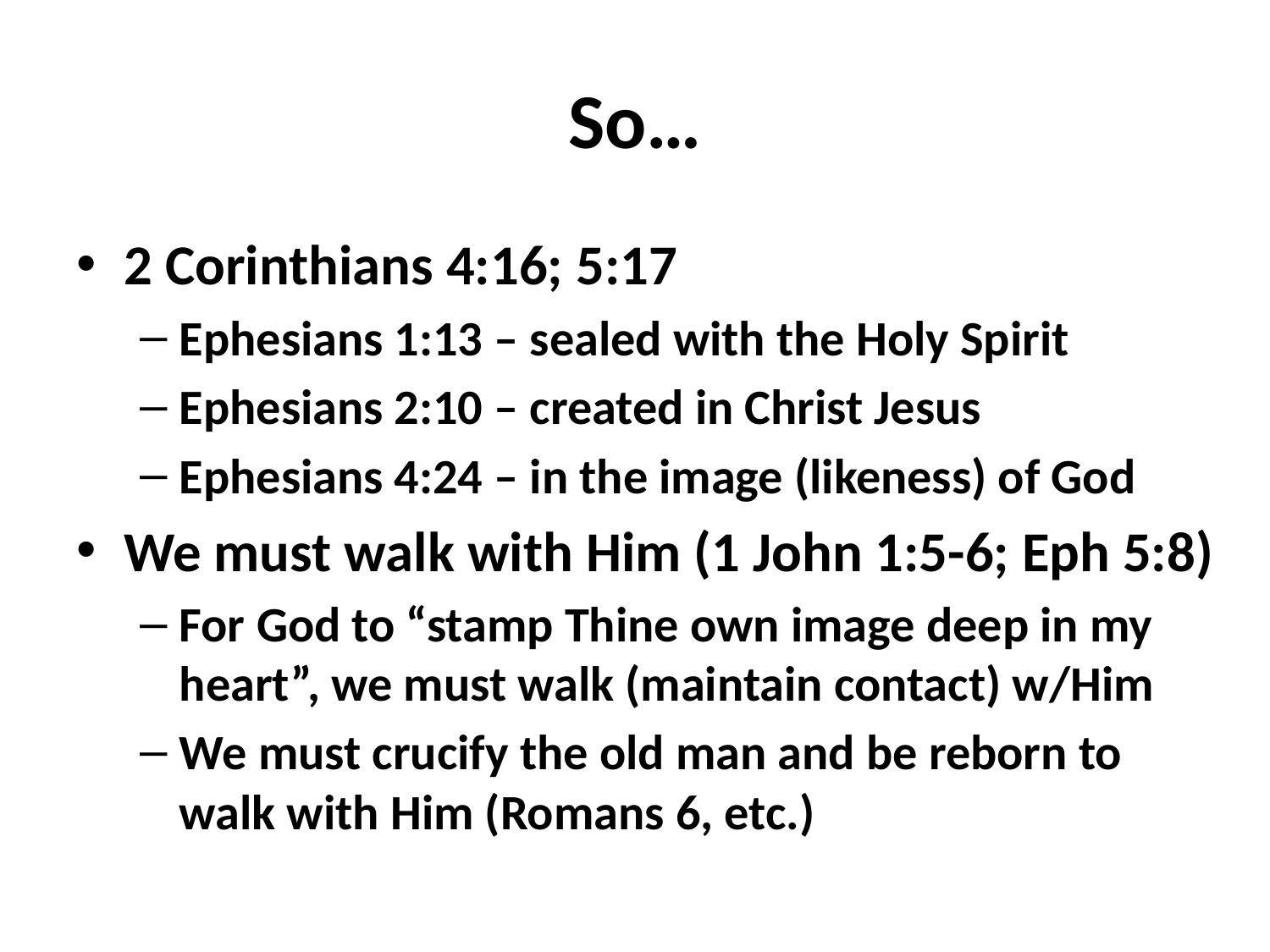

# So…
2 Corinthians 4:16; 5:17
Ephesians 1:13 – sealed with the Holy Spirit
Ephesians 2:10 – created in Christ Jesus
Ephesians 4:24 – in the image (likeness) of God
We must walk with Him (1 John 1:5-6; Eph 5:8)
For God to “stamp Thine own image deep in my heart”, we must walk (maintain contact) w/Him
We must crucify the old man and be reborn to walk with Him (Romans 6, etc.)